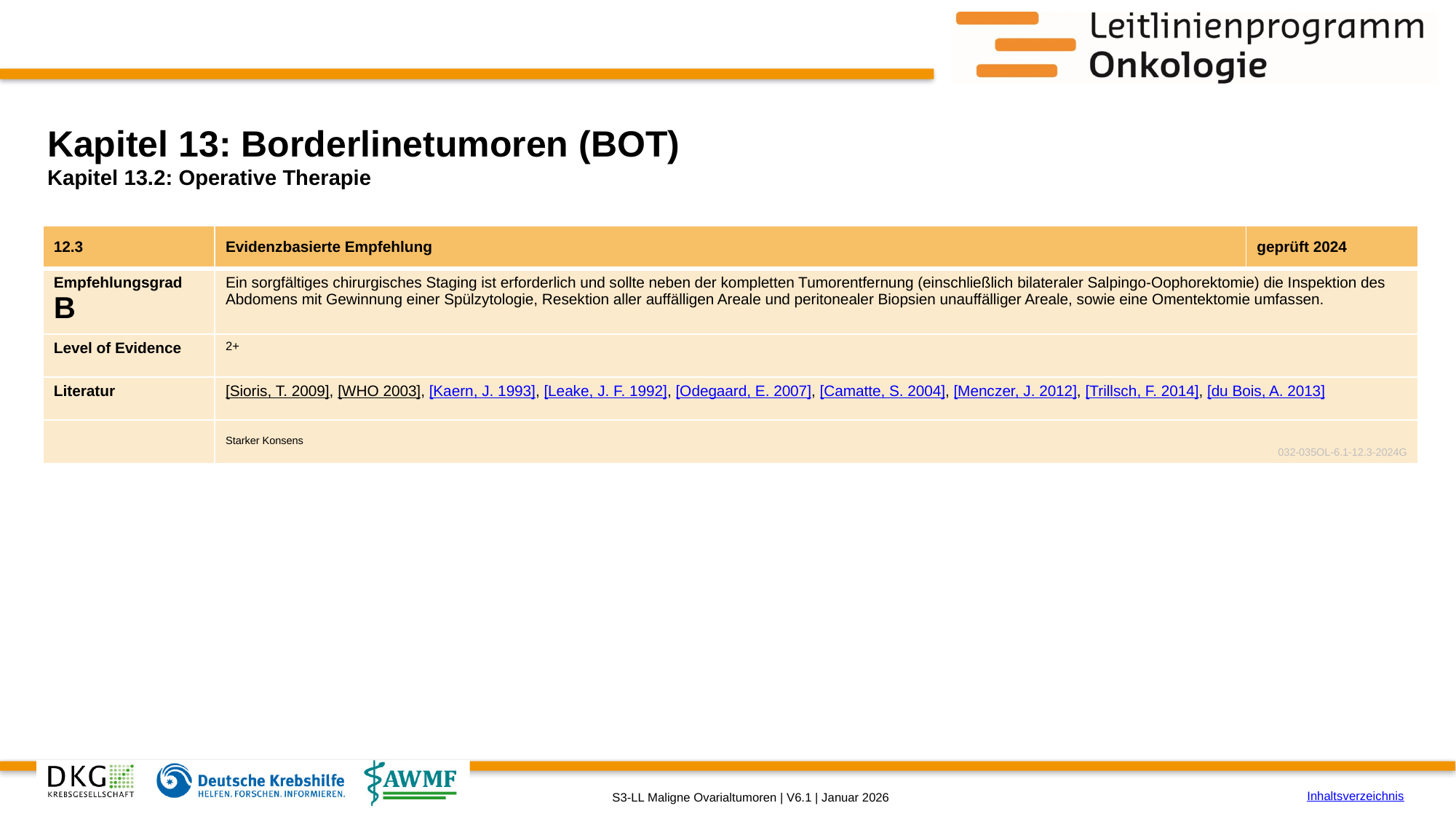

# Kapitel 13: Borderlinetumoren (BOT)
Kapitel 13.2: Operative Therapie
| 12.3 | Evidenzbasierte Empfehlung | geprüft 2024 |
| --- | --- | --- |
| Empfehlungsgrad B | Ein sorgfältiges chirurgisches Staging ist erforderlich und sollte neben der kompletten Tumorentfernung (einschließlich bilateraler Salpingo-Oophorektomie) die Inspektion des Abdomens mit Gewinnung einer Spülzytologie, Resektion aller auffälligen Areale und peritonealer Biopsien unauffälliger Areale, sowie eine Omentektomie umfassen. |  |
| Level of Evidence | 2+ |  |
| Literatur | [Sioris, T. 2009], [WHO 2003], [Kaern, J. 1993], [Leake, J. F. 1992], [Odegaard, E. 2007], [Camatte, S. 2004], [Menczer, J. 2012], [Trillsch, F. 2014], [du Bois, A. 2013] |  |
|  | Starker Konsens 032-035OL-6.1-12.3-2024G |  |
Inhaltsverzeichnis
S3-LL Maligne Ovarialtumoren | V6.1 | Januar 2026